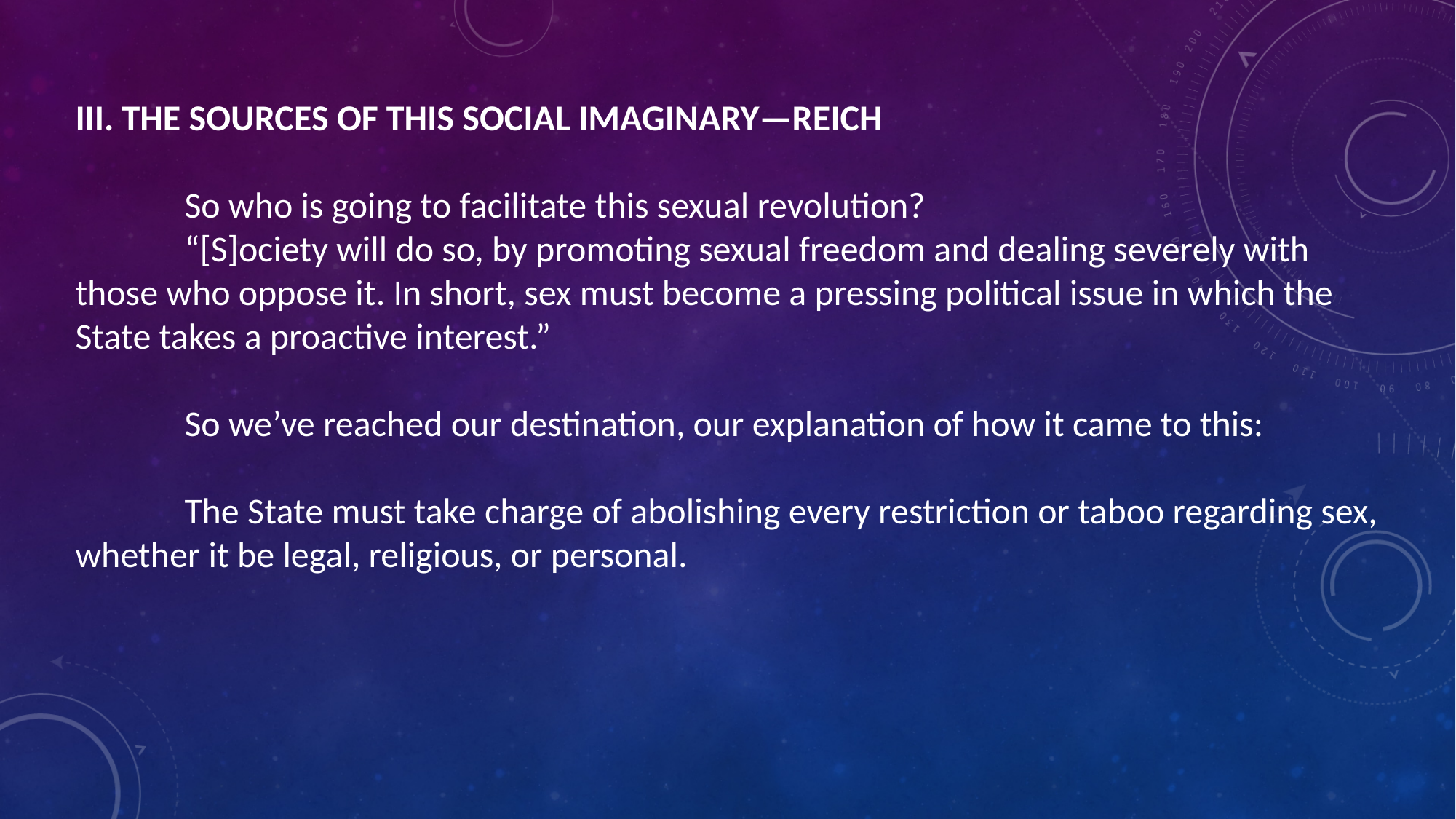

III. THE SOURCES OF THIS SOCIAL IMAGINARY—REICH

	So who is going to facilitate this sexual revolution?
	“[S]ociety will do so, by promoting sexual freedom and dealing severely with those who oppose it. In short, sex must become a pressing political issue in which the State takes a proactive interest.”

	So we’ve reached our destination, our explanation of how it came to this:

	The State must take charge of abolishing every restriction or taboo regarding sex, whether it be legal, religious, or personal.